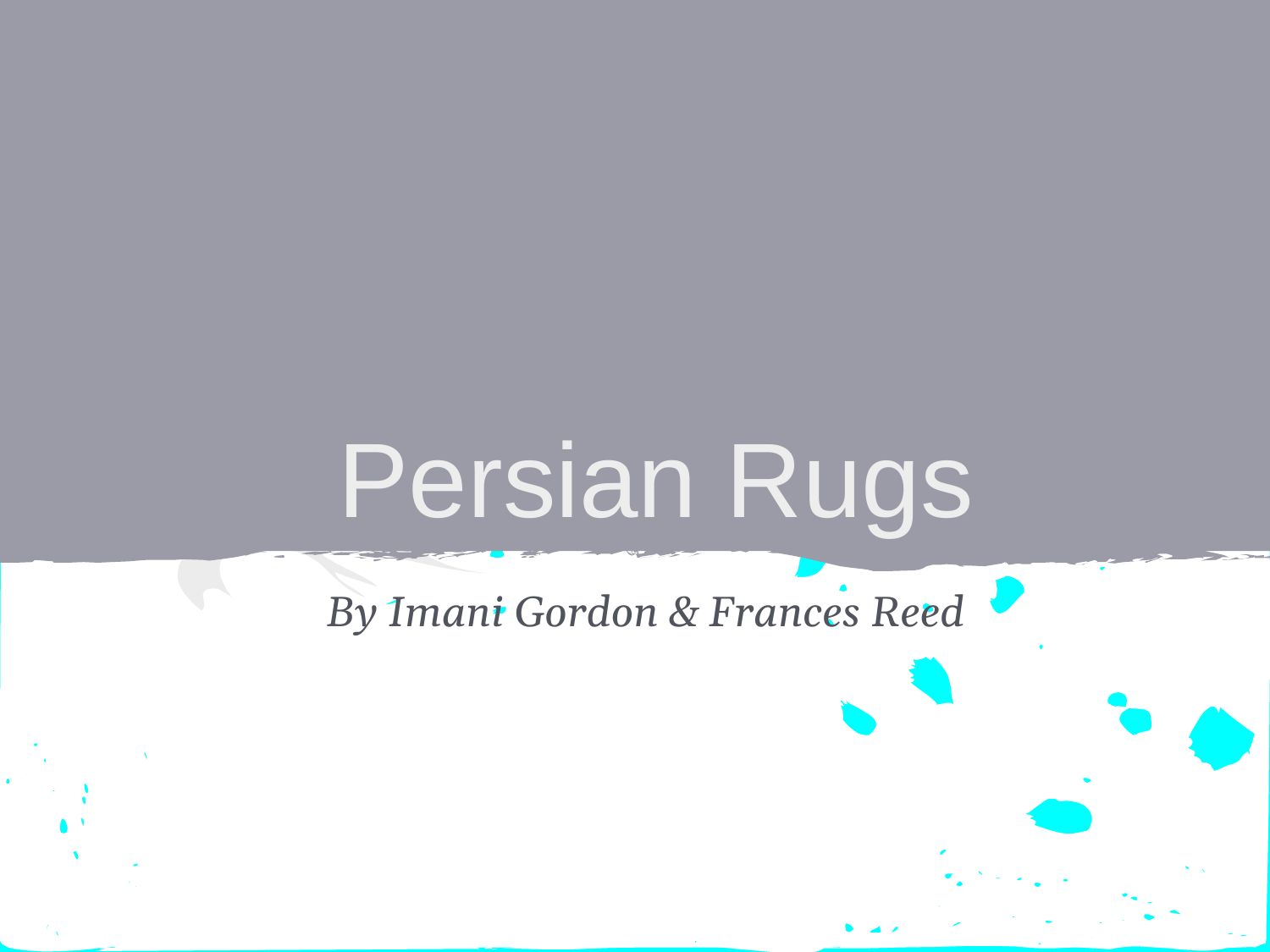

# Persian Rugs
By Imani Gordon & Frances Reed